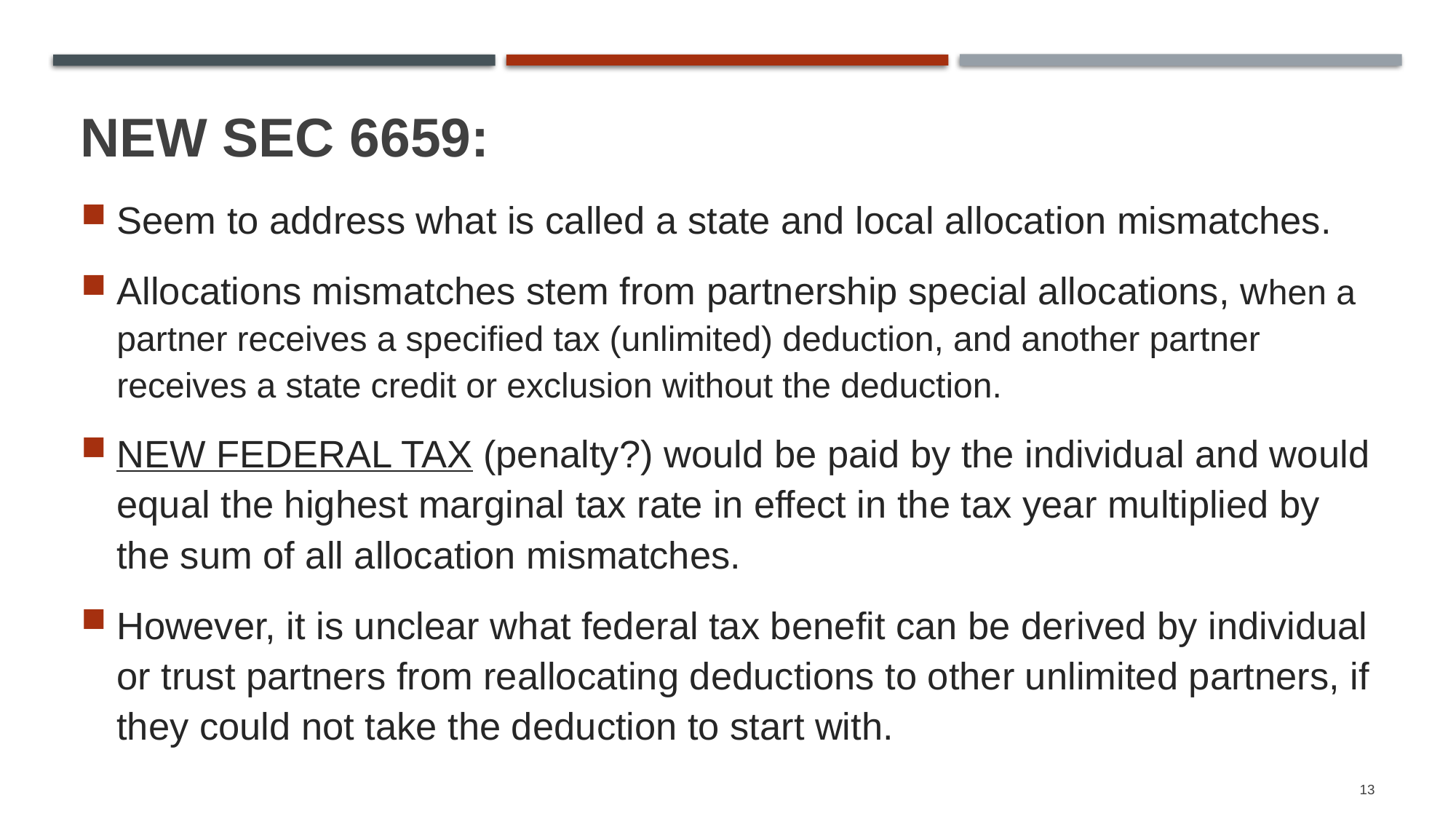

# New Sec 6659:
Seem to address what is called a state and local allocation mismatches.
Allocations mismatches stem from partnership special allocations, when a partner receives a specified tax (unlimited) deduction, and another partner receives a state credit or exclusion without the deduction.
NEW FEDERAL TAX (penalty?) would be paid by the individual and would equal the highest marginal tax rate in effect in the tax year multiplied by the sum of all allocation mismatches.
However, it is unclear what federal tax benefit can be derived by individual or trust partners from reallocating deductions to other unlimited partners, if they could not take the deduction to start with.
13